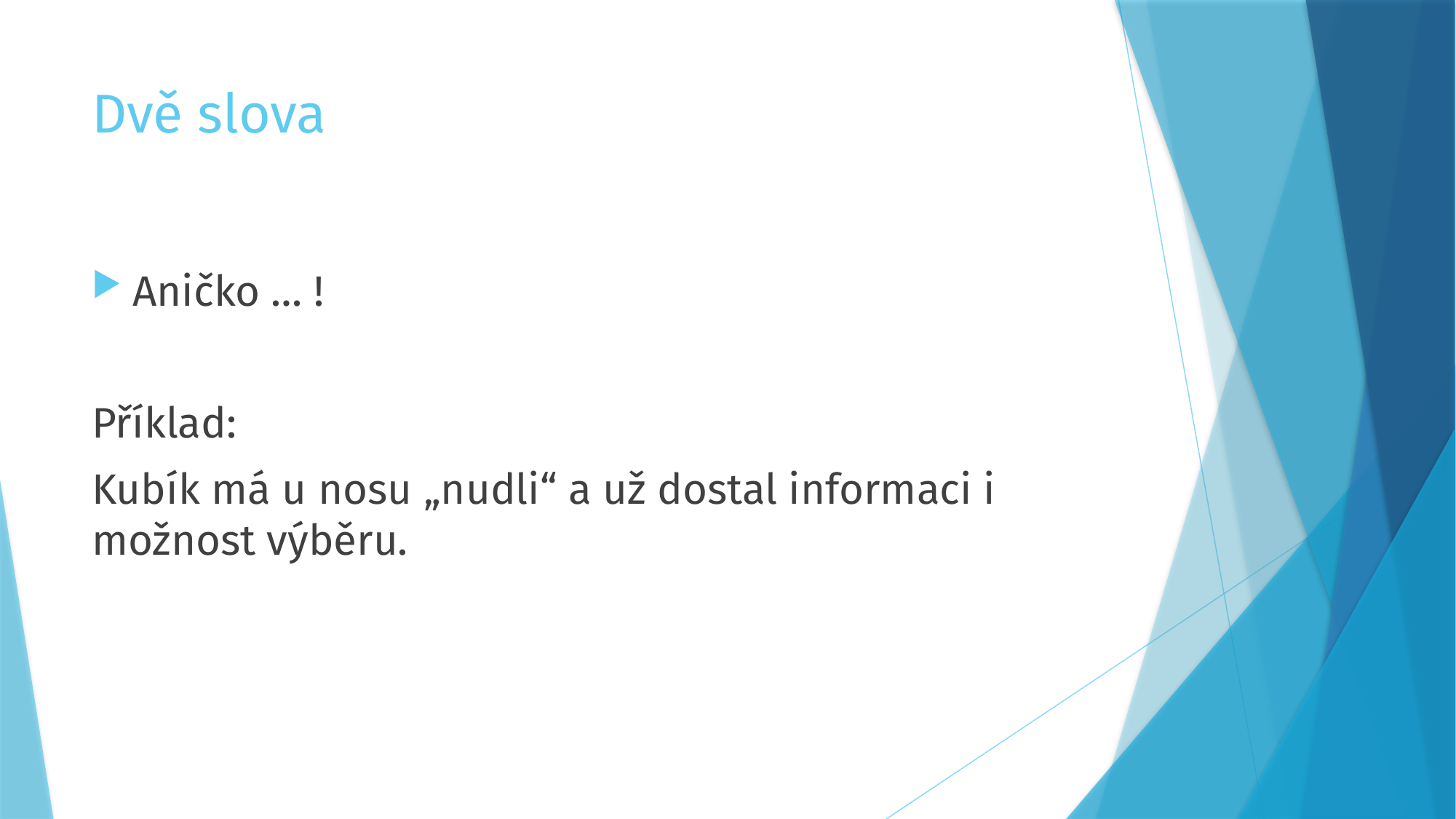

# Dvě slova
Aničko … !

Příklad:
Kubík má u nosu „nudli“ a už dostal informaci i možnost výběru.